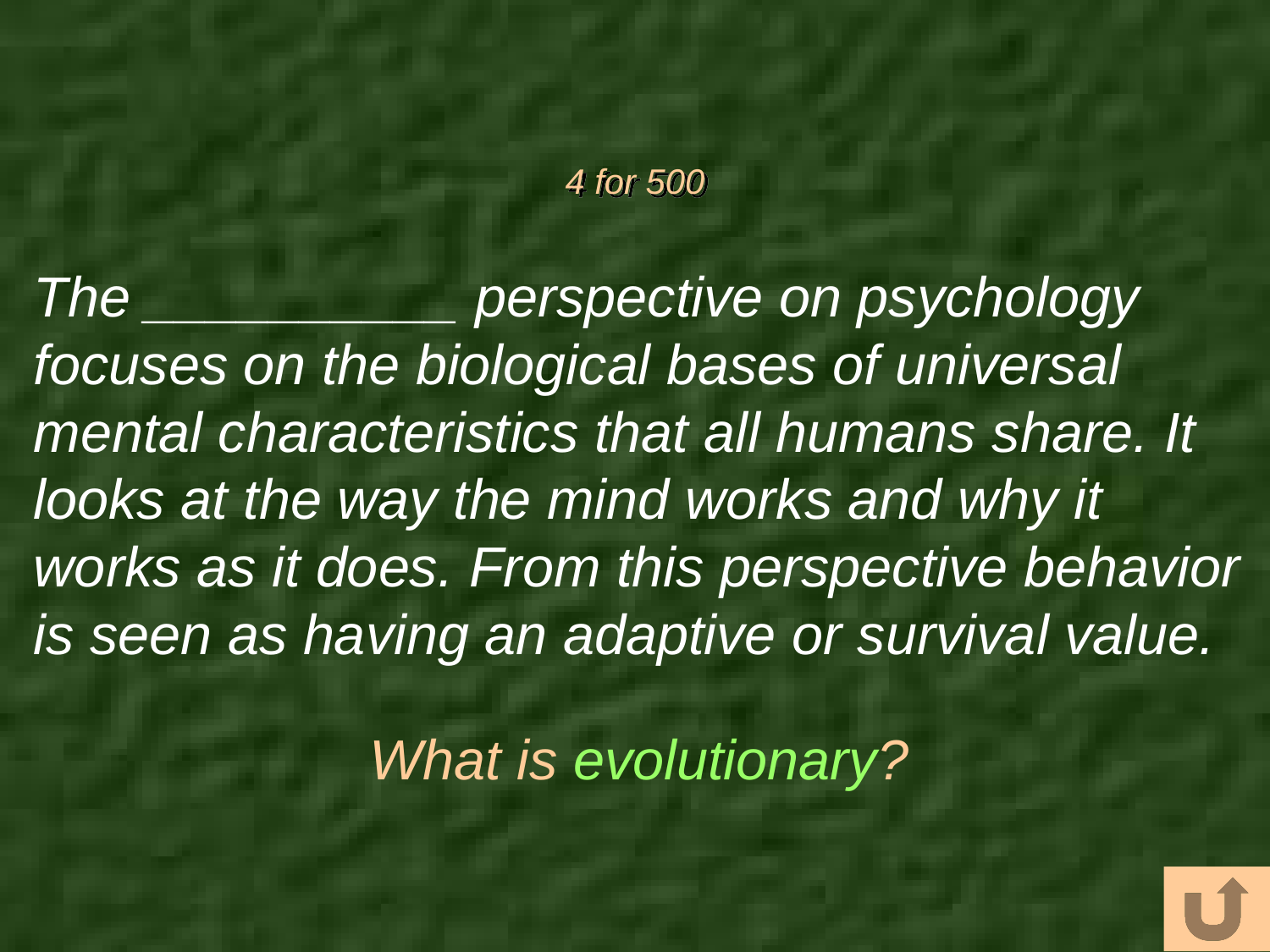

# 4 for 500
The __________ perspective on psychology focuses on the biological bases of universal mental characteristics that all humans share. It looks at the way the mind works and why it works as it does. From this perspective behavior is seen as having an adaptive or survival value.
What is evolutionary?